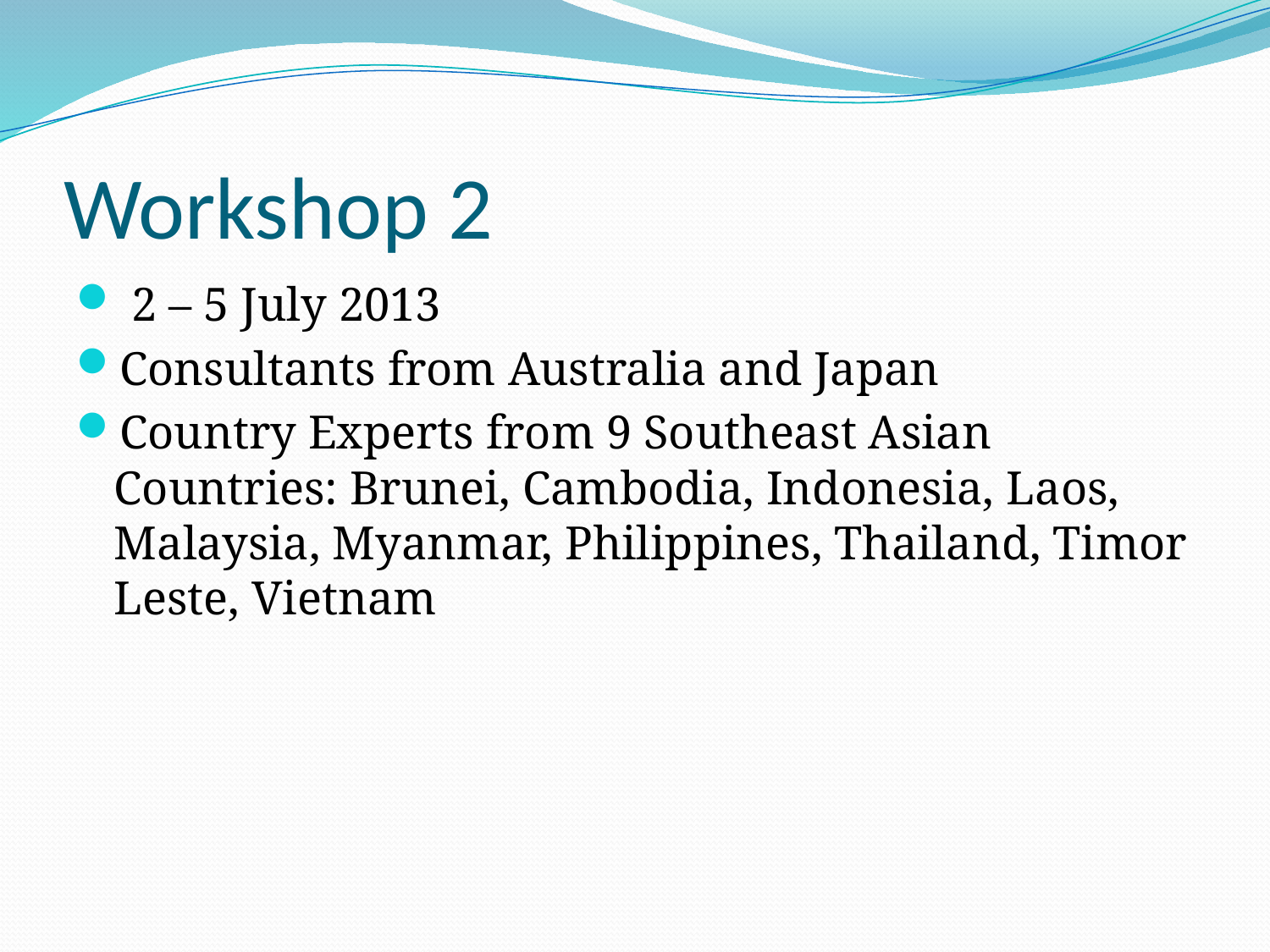

# Workshop 2
 2 – 5 July 2013
Consultants from Australia and Japan
Country Experts from 9 Southeast Asian Countries: Brunei, Cambodia, Indonesia, Laos, Malaysia, Myanmar, Philippines, Thailand, Timor Leste, Vietnam